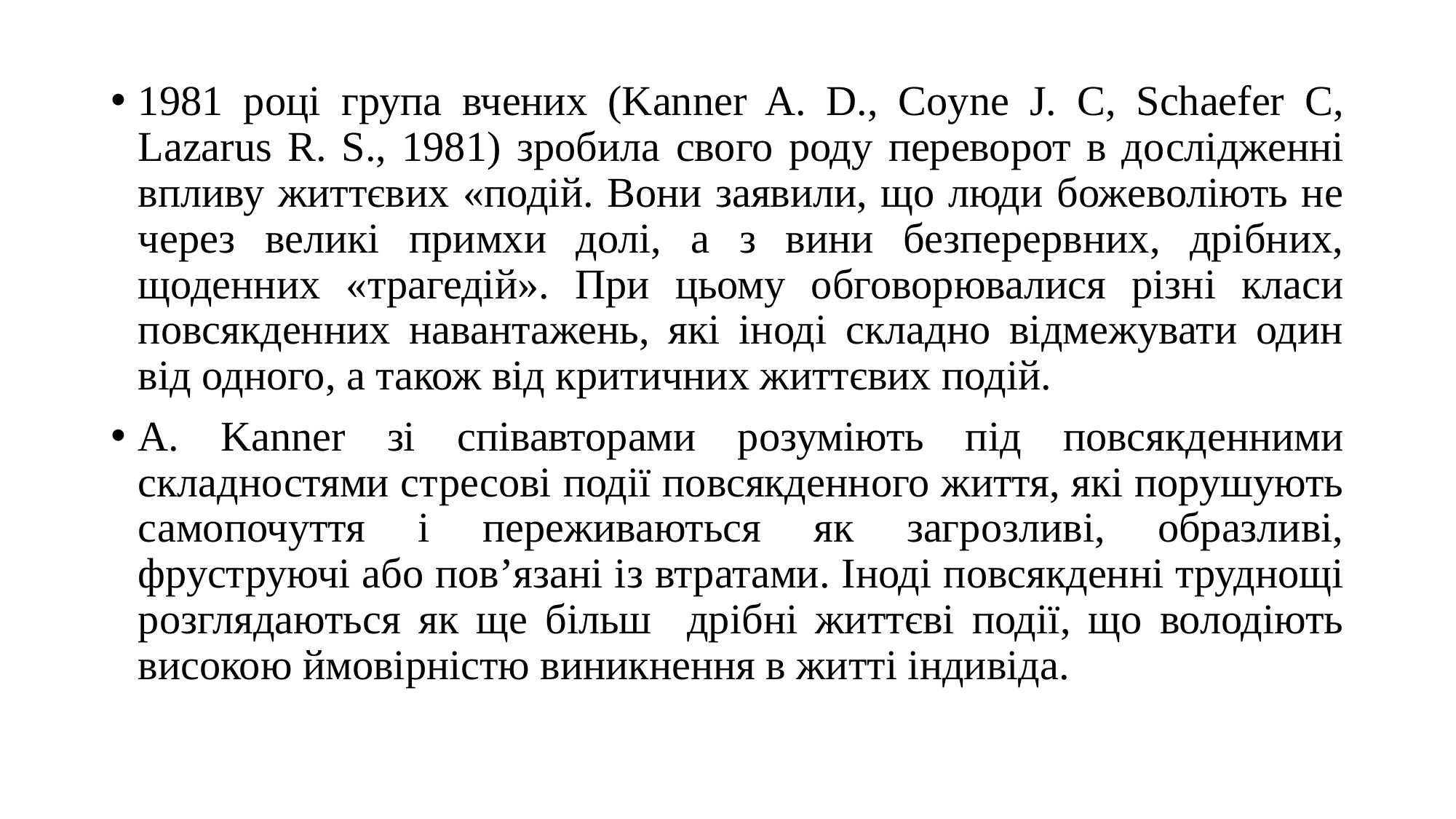

1981 році група вчених (Kanner A. D., Coyne J. С, Schaefer C, Lazarus R. S., 1981) зробила свого роду переворот в дослідженні впливу життєвих «подій. Вони заявили, що люди божеволіють не через великі примхи долі, а з вини безперервних, дрібних, щоденних «трагедій». При цьому обговорювалися різні класи повсякденних навантажень, які іноді складно відмежувати один від одного, а також від критичних життєвих подій.
A. Kanner зі співавторами розуміють під повсякденними складностями стресові події повсякденного життя, які порушують самопочуття і переживаються як загрозливі, образливі, фруструючі або пов’язані із втратами. Іноді повсякденні труднощі розглядаються як ще більш  дрібні життєві події, що володіють високою ймовірністю виникнення в житті індивіда.